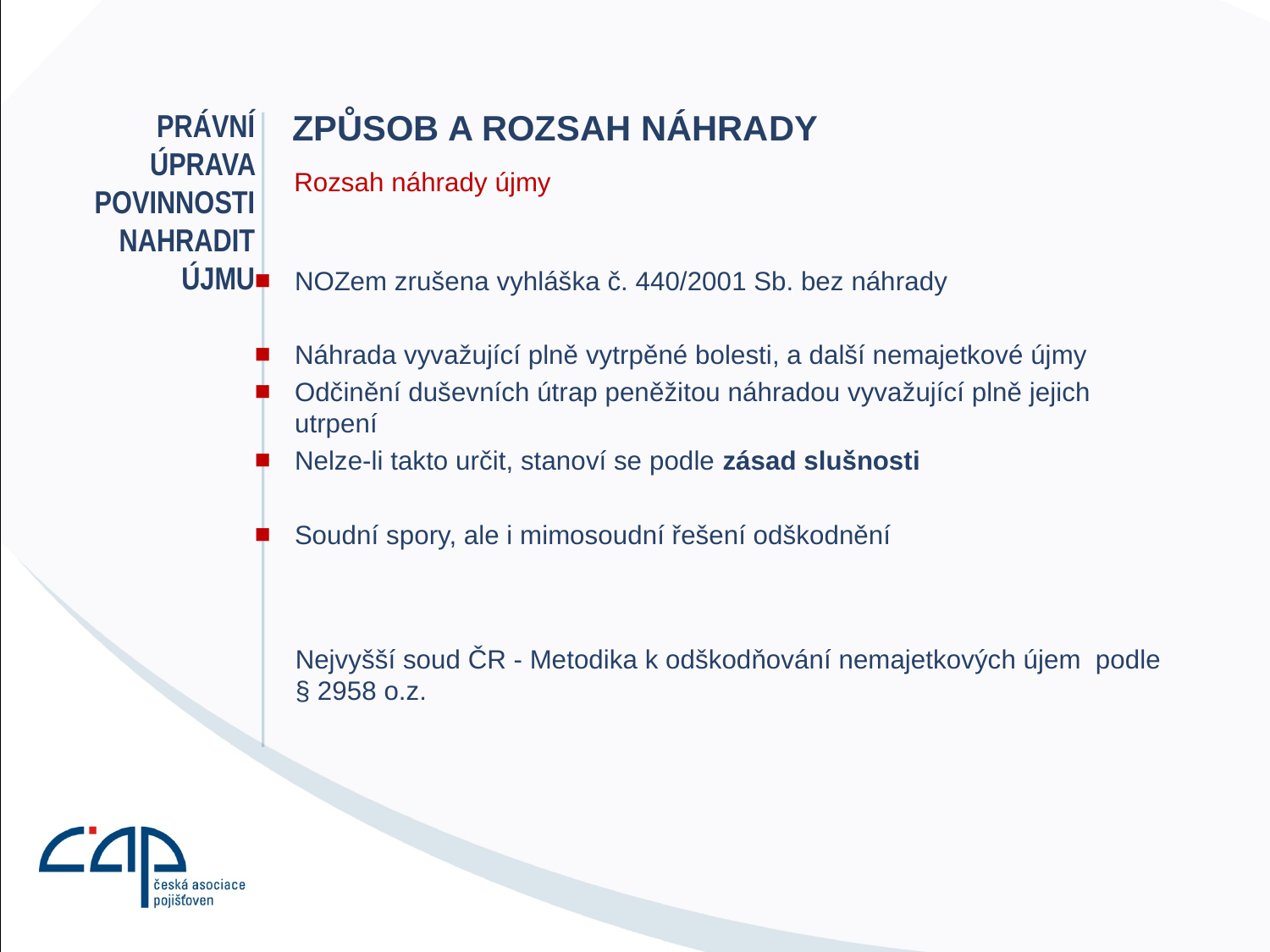

# Právní úprava povinnosti nahradit újmu
Způsob a rozsah náhrady
Rozsah náhrady újmy
NOZem zrušena vyhláška č. 440/2001 Sb. bez náhrady

Náhrada vyvažující plně vytrpěné bolesti, a další nemajetkové újmy
Odčinění duševních útrap peněžitou náhradou vyvažující plně jejich utrpení
Nelze-li takto určit, stanoví se podle zásad slušnosti

Soudní spory, ale i mimosoudní řešení odškodnění
Nejvyšší soud ČR - Metodika k odškodňování nemajetkových újem  podle § 2958 o.z.